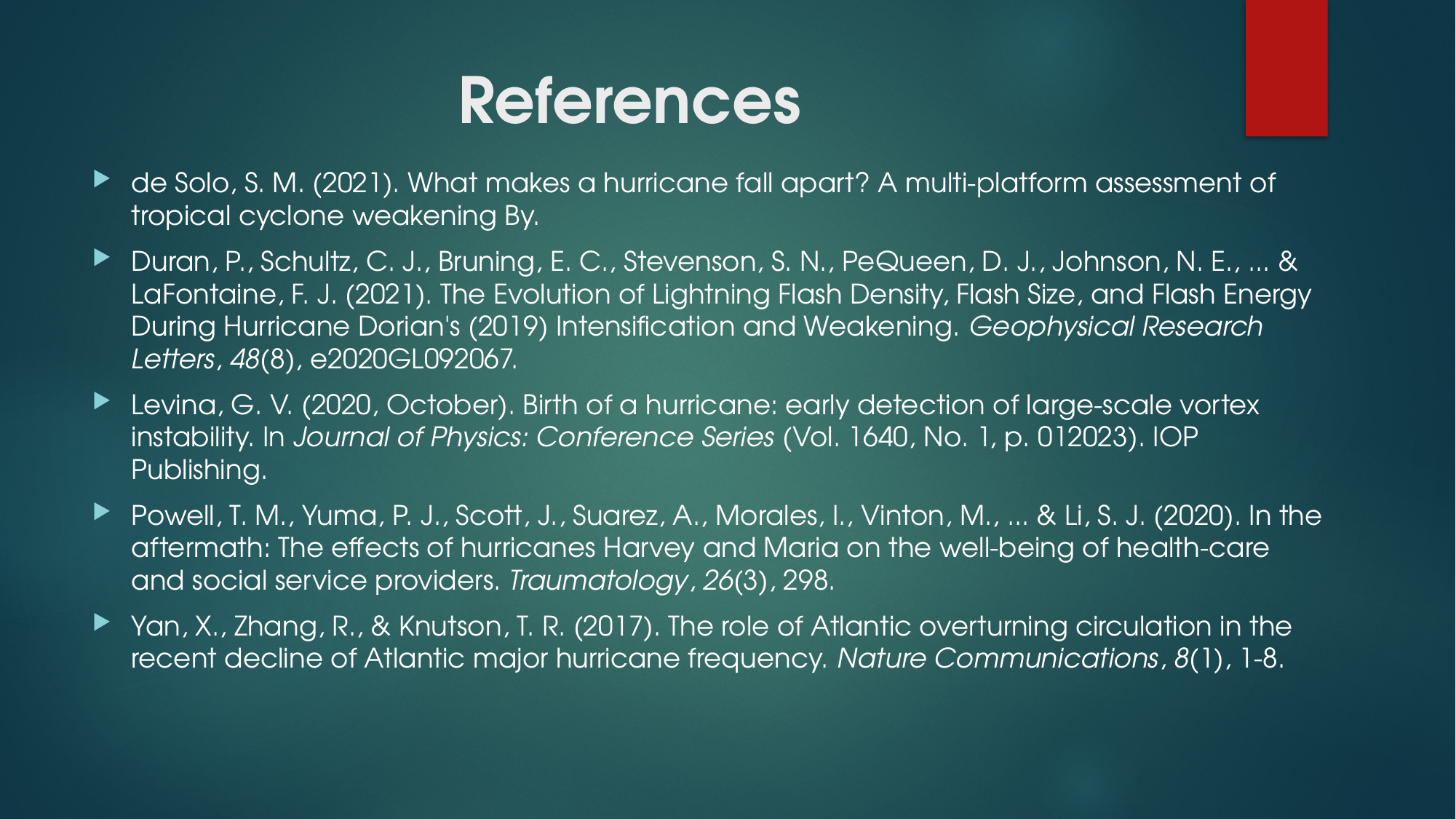

# References
de Solo, S. M. (2021). What makes a hurricane fall apart? A multi-platform assessment of tropical cyclone weakening By.
Duran, P., Schultz, C. J., Bruning, E. C., Stevenson, S. N., PeQueen, D. J., Johnson, N. E., ... & LaFontaine, F. J. (2021). The Evolution of Lightning Flash Density, Flash Size, and Flash Energy During Hurricane Dorian's (2019) Intensification and Weakening. Geophysical Research Letters, 48(8), e2020GL092067.
Levina, G. V. (2020, October). Birth of a hurricane: early detection of large-scale vortex instability. In Journal of Physics: Conference Series (Vol. 1640, No. 1, p. 012023). IOP Publishing.
Powell, T. M., Yuma, P. J., Scott, J., Suarez, A., Morales, I., Vinton, M., ... & Li, S. J. (2020). In the aftermath: The effects of hurricanes Harvey and Maria on the well-being of health-care and social service providers. Traumatology, 26(3), 298.
Yan, X., Zhang, R., & Knutson, T. R. (2017). The role of Atlantic overturning circulation in the recent decline of Atlantic major hurricane frequency. Nature Communications, 8(1), 1-8.